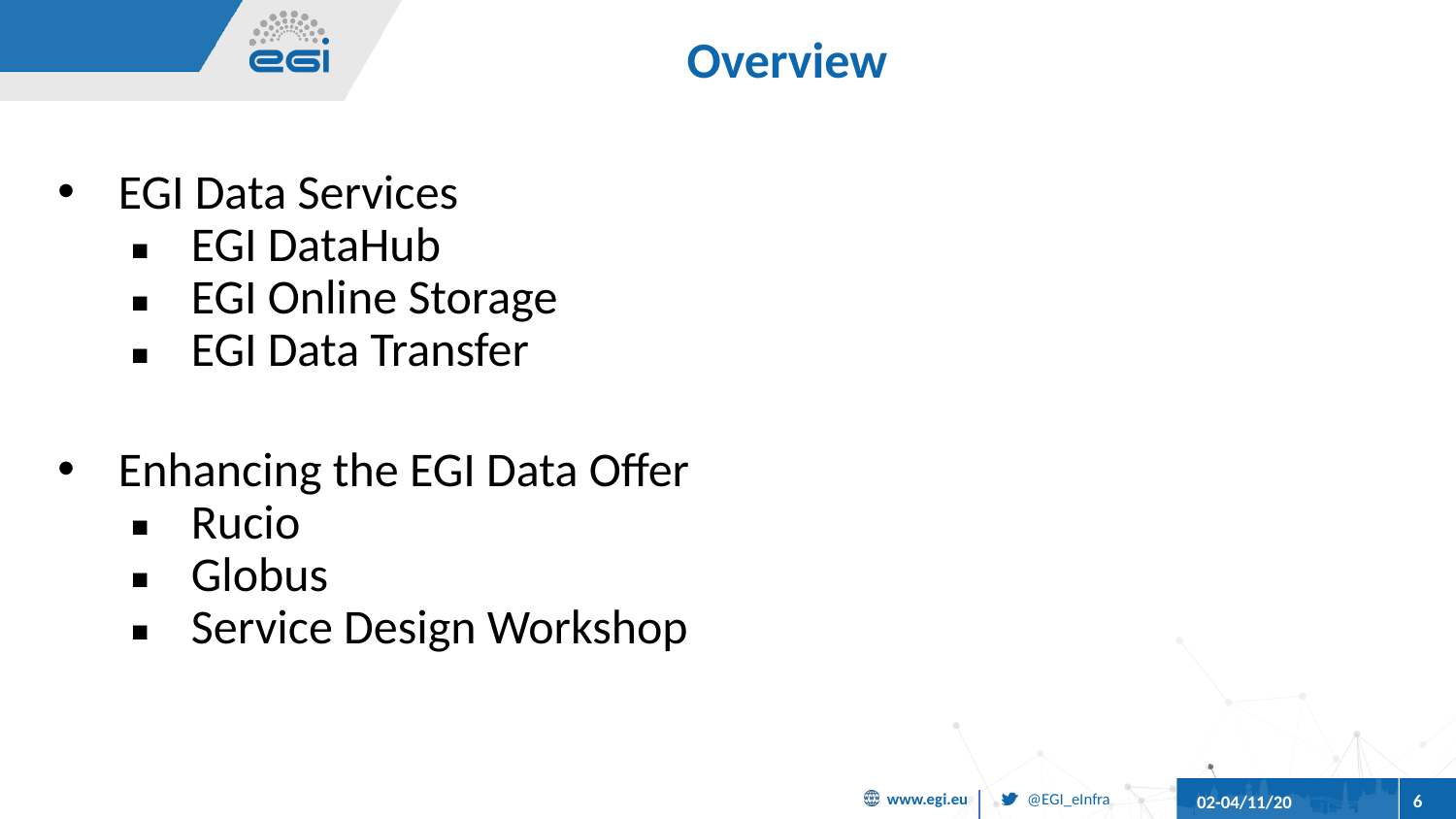

# Overview
EGI Data Services
EGI DataHub
EGI Online Storage
EGI Data Transfer

Enhancing the EGI Data Offer
Rucio
Globus
Service Design Workshop